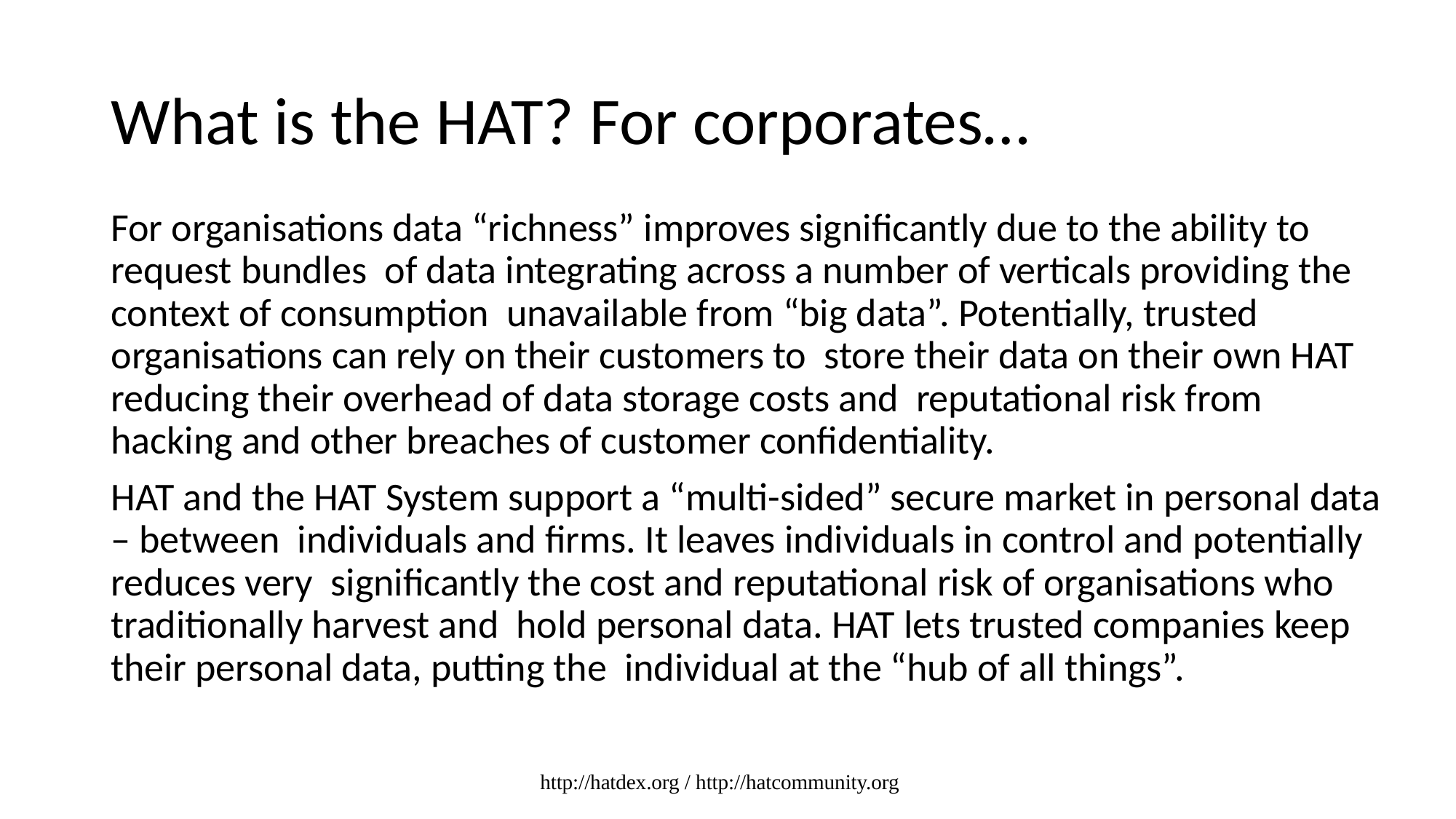

# What is the HAT? For corporates…
For organisations data “richness” improves significantly due to the ability to request bundles  of data integrating across a number of verticals providing the context of consumption  unavailable from “big data”. Potentially, trusted organisations can rely on their customers to  store their data on their own HAT reducing their overhead of data storage costs and  reputational risk from hacking and other breaches of customer confidentiality.
HAT and the HAT System support a “multi-sided” secure market in personal data – between  individuals and firms. It leaves individuals in control and potentially reduces very  significantly the cost and reputational risk of organisations who traditionally harvest and  hold personal data. HAT lets trusted companies keep their personal data, putting the  individual at the “hub of all things”.
http://hatdex.org / http://hatcommunity.org